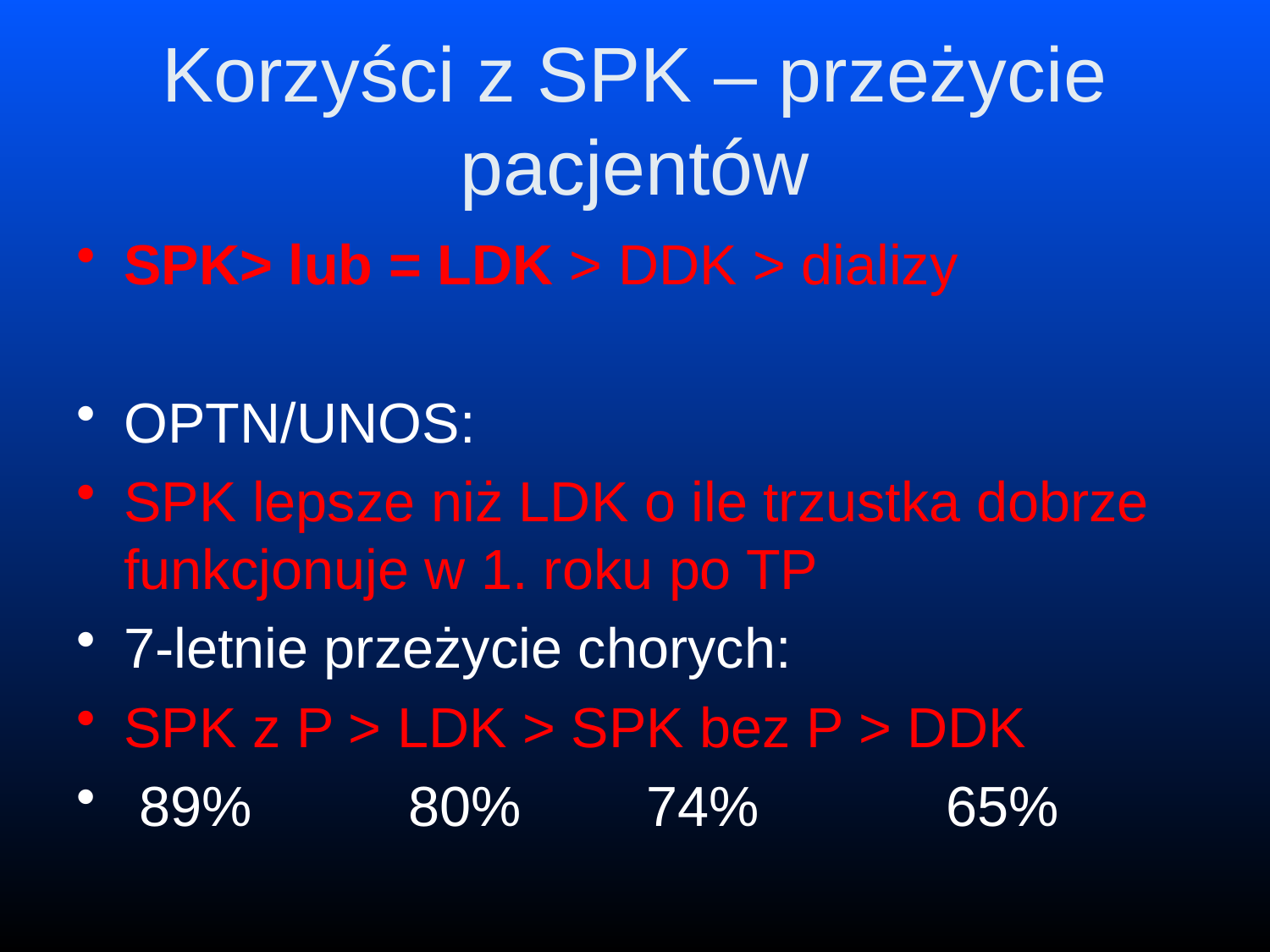

# Korzyści z SPK – przeżycie pacjentów
SPK> lub = LDK > DDK > dializy

OPTN/UNOS:
SPK lepsze niż LDK o ile trzustka dobrze funkcjonuje w 1. roku po TP
7-letnie przeżycie chorych:
SPK z P > LDK > SPK bez P > DDK
 89%          80%        74%            65%